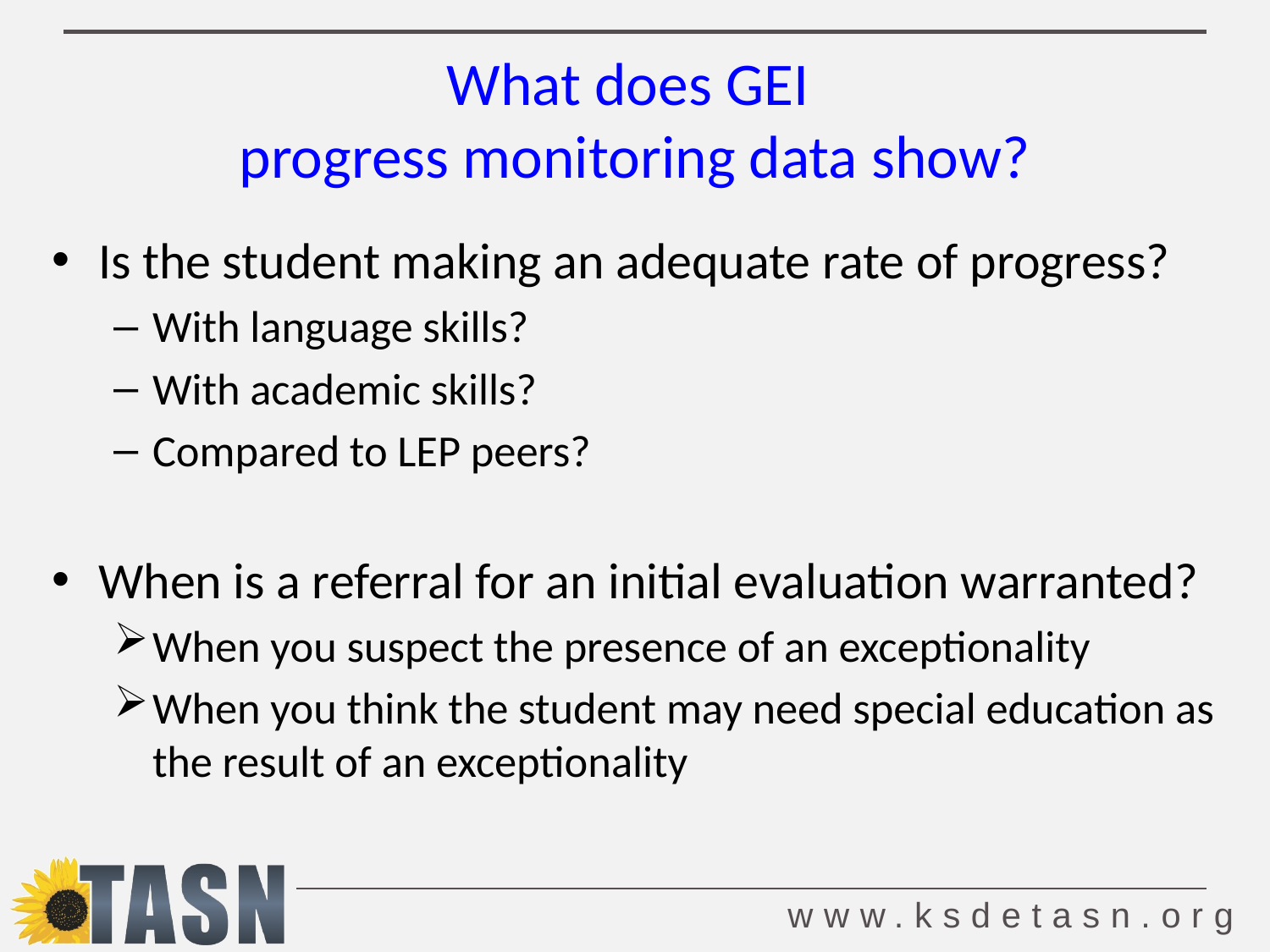

# What does GEI progress monitoring data show?
Is the student making an adequate rate of progress?
With language skills?
With academic skills?
Compared to LEP peers?

When is a referral for an initial evaluation warranted?
When you suspect the presence of an exceptionality
When you think the student may need special education as the result of an exceptionality